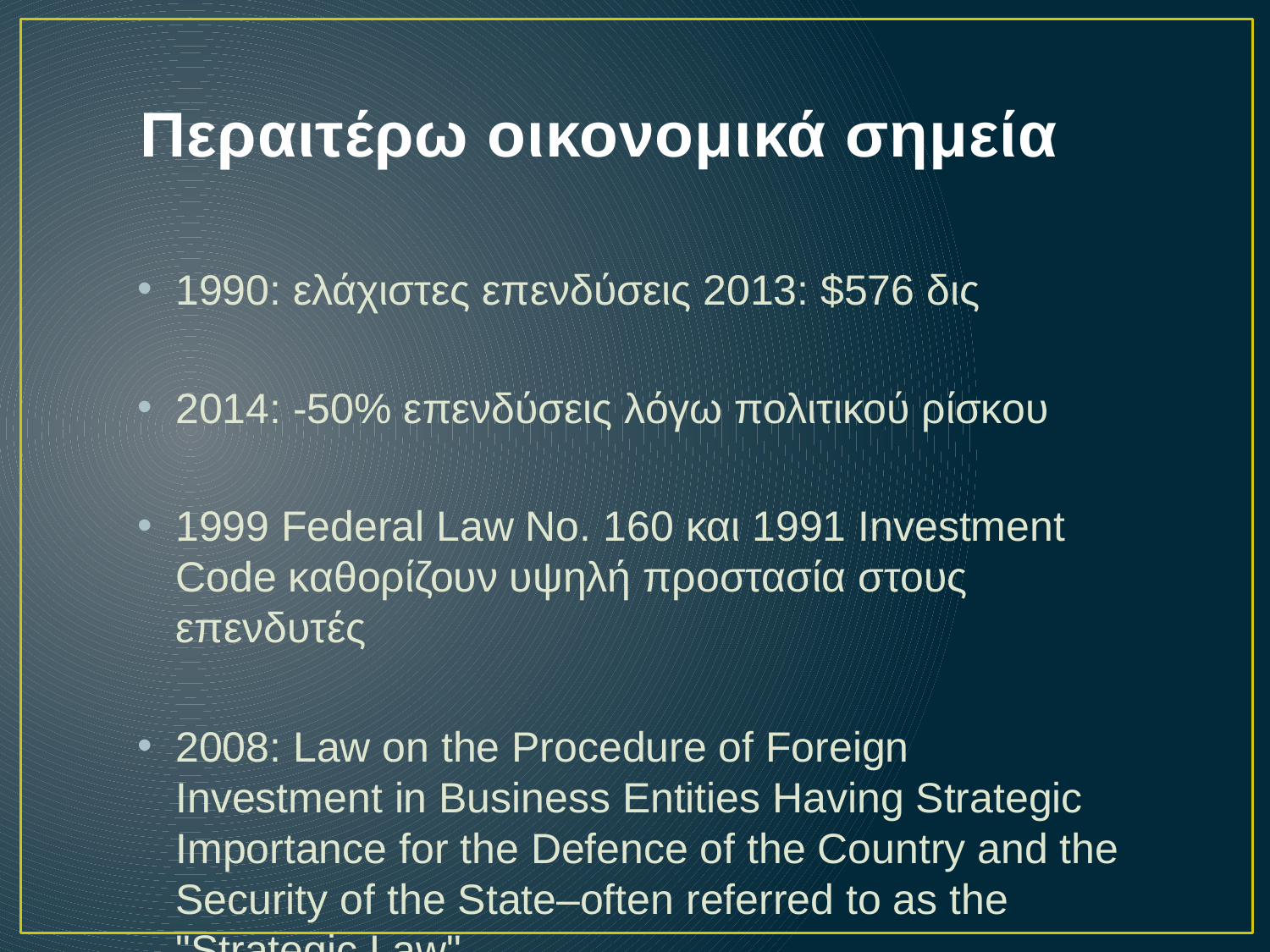

# Περαιτέρω οικονομικά σημεία
1990: ελάχιστες επενδύσεις 2013: $576 δις

2014: -50% επενδύσεις λόγω πολιτικού ρίσκου

1999 Federal Law No. 160 και 1991 Investment Code καθορίζουν υψηλή προστασία στους επενδυτές

2008: Law on the Procedure of Foreign Investment in Business Entities Having Strategic Importance for the Defence of the Country and the Security of the State–often referred to as the "Strategic Law".